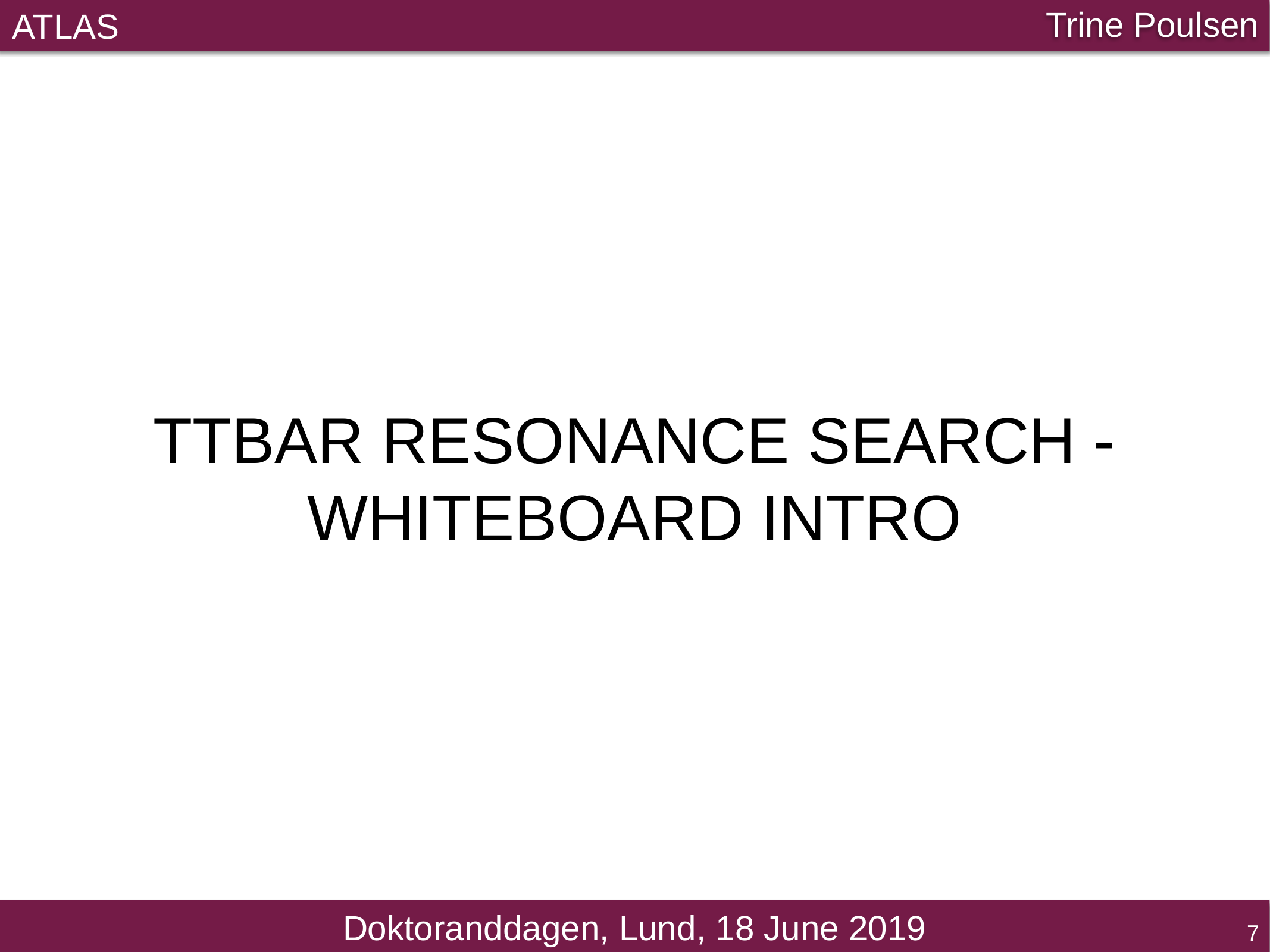

# Ttbar Resonance Search - Whiteboard Intro
7